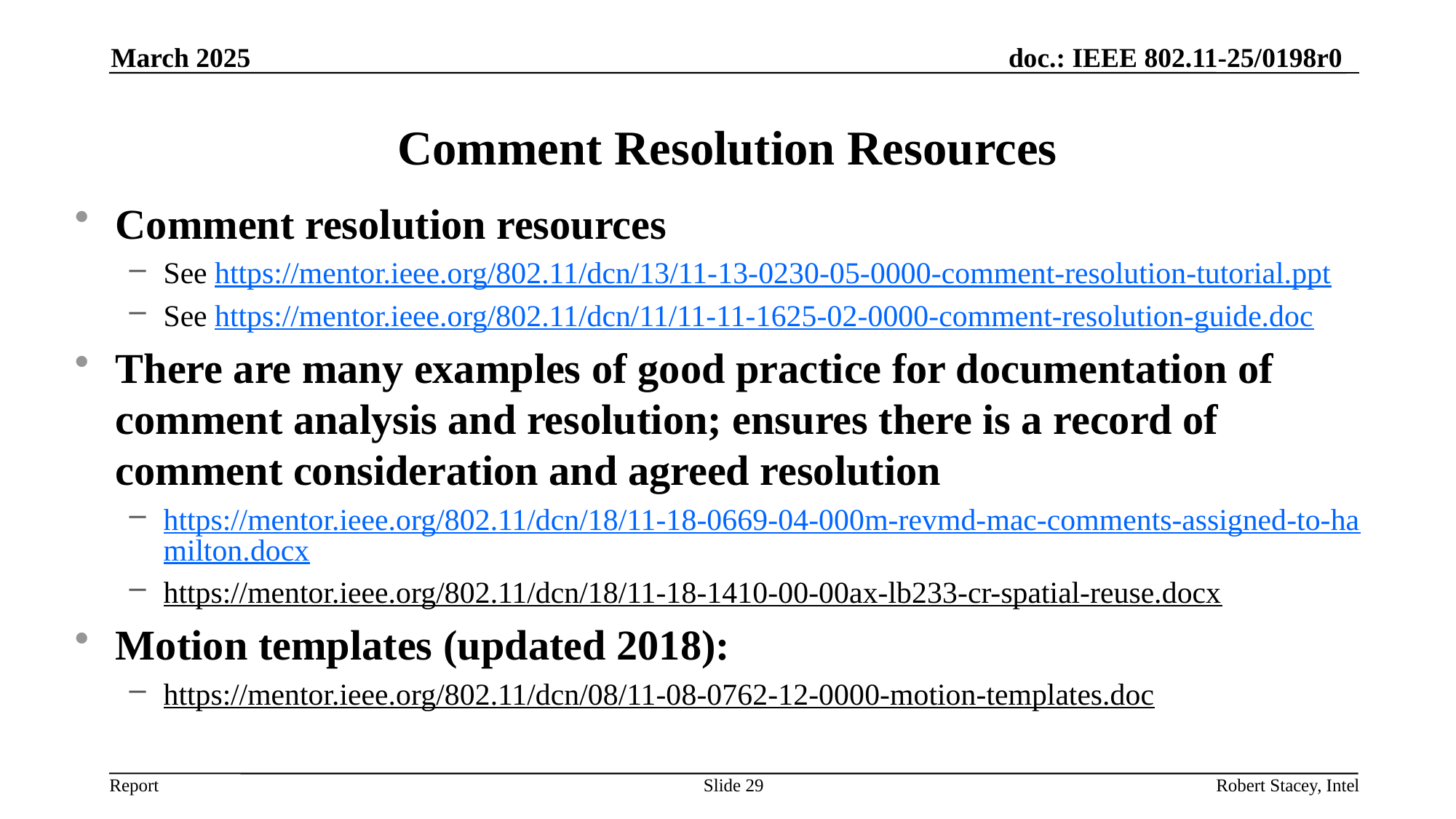

March 2025
# Comment Resolution Resources
Comment resolution resources
See https://mentor.ieee.org/802.11/dcn/13/11-13-0230-05-0000-comment-resolution-tutorial.ppt
See https://mentor.ieee.org/802.11/dcn/11/11-11-1625-02-0000-comment-resolution-guide.doc
There are many examples of good practice for documentation of comment analysis and resolution; ensures there is a record of comment consideration and agreed resolution
https://mentor.ieee.org/802.11/dcn/18/11-18-0669-04-000m-revmd-mac-comments-assigned-to-hamilton.docx
https://mentor.ieee.org/802.11/dcn/18/11-18-1410-00-00ax-lb233-cr-spatial-reuse.docx
Motion templates (updated 2018):
https://mentor.ieee.org/802.11/dcn/08/11-08-0762-12-0000-motion-templates.doc

Slide 29
Robert Stacey, Intel